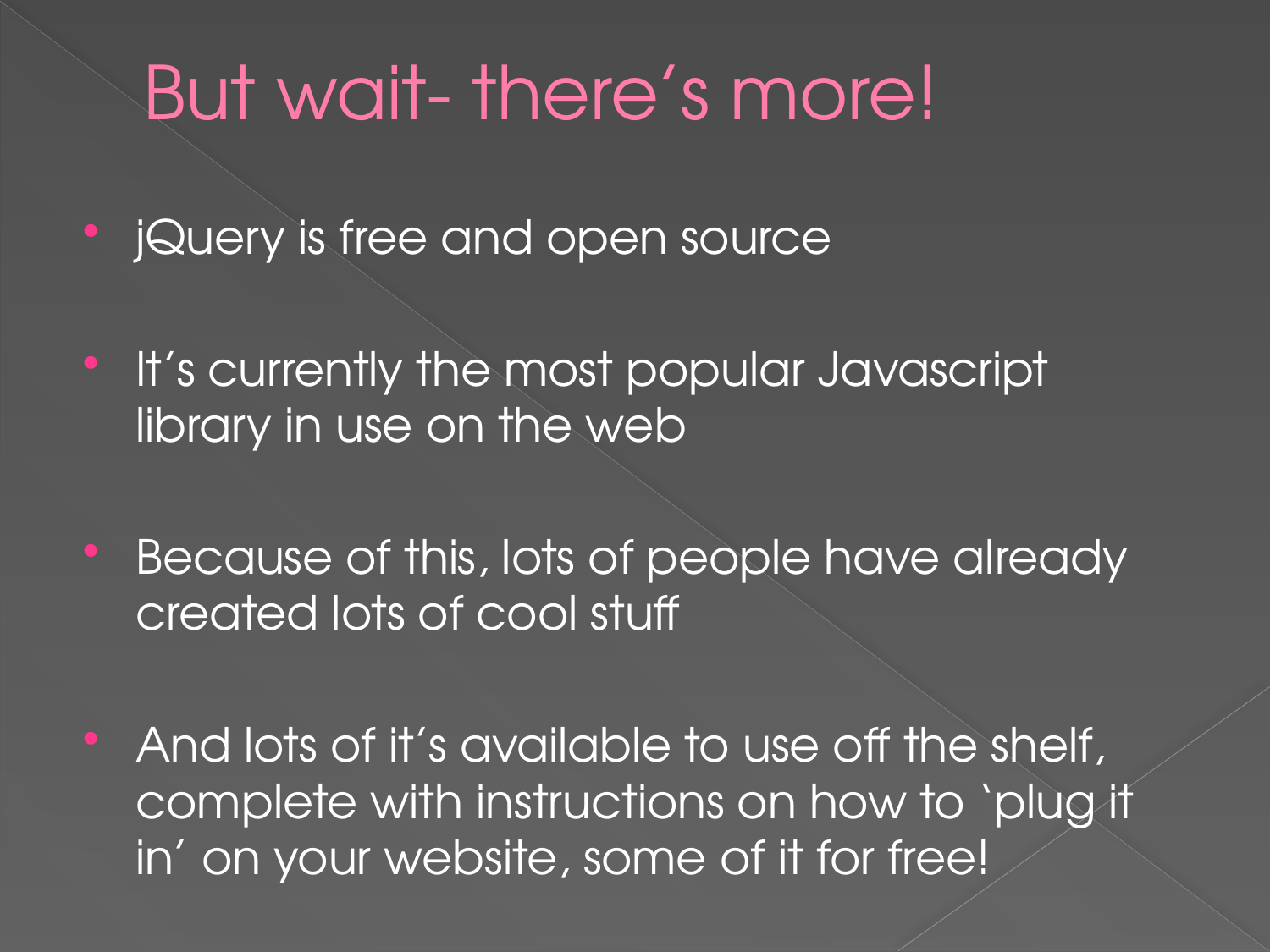

# But wait- there’s more!
jQuery is free and open source

It’s currently the most popular Javascript library in use on the web

Because of this, lots of people have already created lots of cool stuff

And lots of it’s available to use off the shelf, complete with instructions on how to ‘plug it in’ on your website, some of it for free!